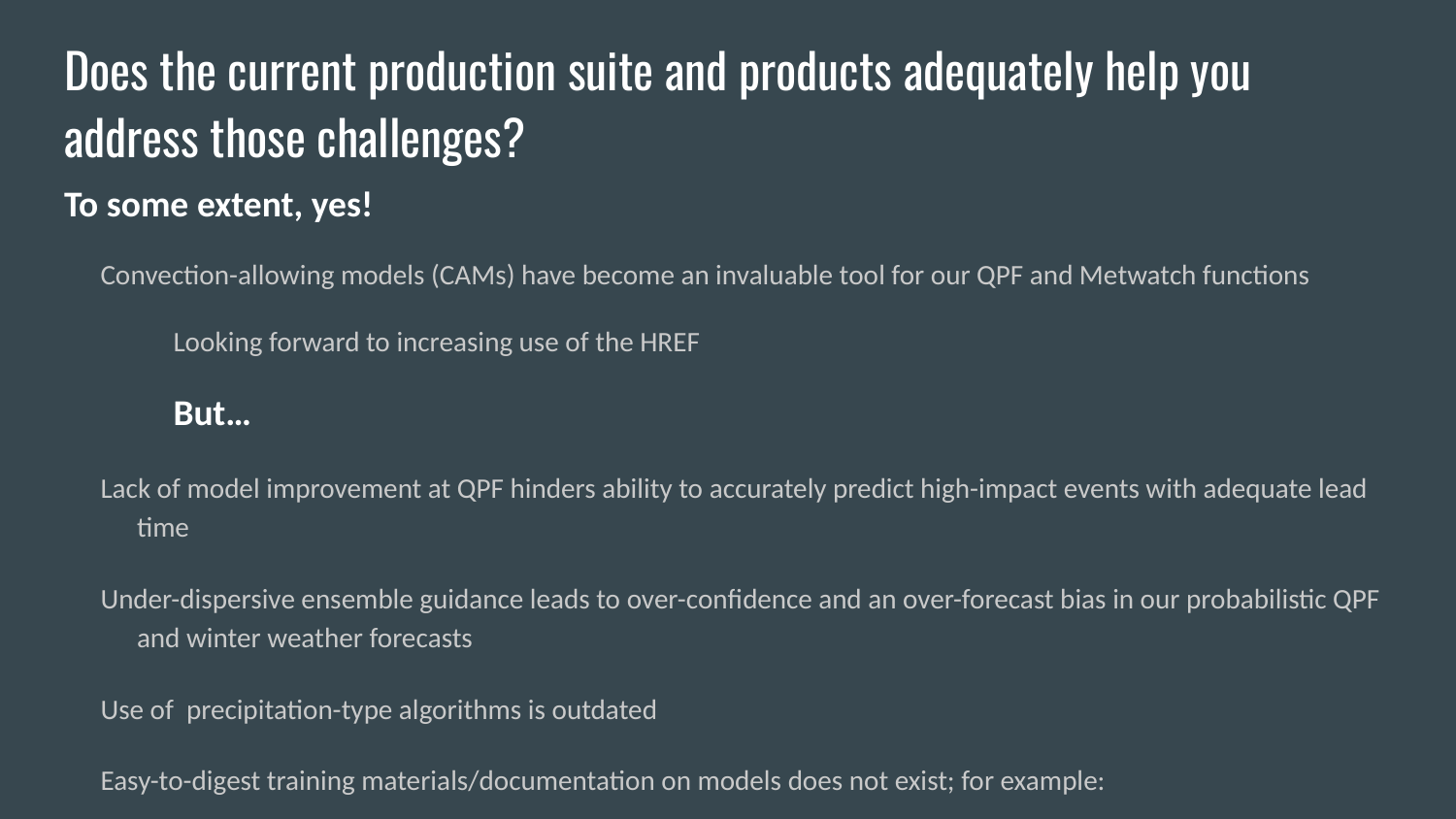

# Does the current production suite and products adequately help you address those challenges?
To some extent, yes!
Convection-allowing models (CAMs) have become an invaluable tool for our QPF and Metwatch functions
Looking forward to increasing use of the HREF
But…
Lack of model improvement at QPF hinders ability to accurately predict high-impact events with adequate lead time
Under-dispersive ensemble guidance leads to over-confidence and an over-forecast bias in our probabilistic QPF and winter weather forecasts
Use of  precipitation-type algorithms is outdated
Easy-to-digest training materials/documentation on models does not exist; for example:
Changes with new parallels and their impact on sensible weather elements
Model biases and simplified material about model physics